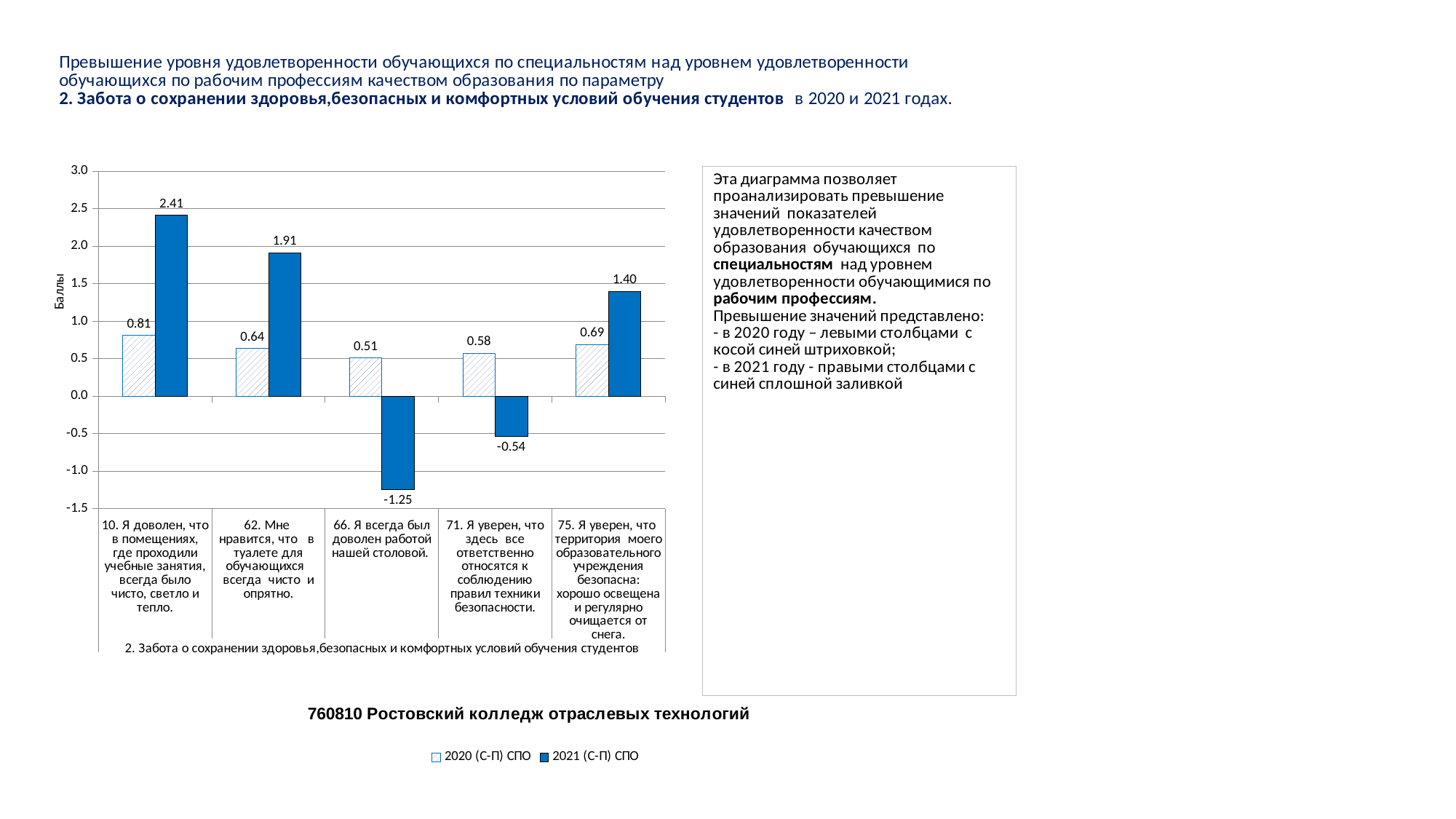

### Chart

| Category | 2020 (С-П) СПО | 2021 (С-П) СПО |
|---|---|---|
| 10. Я доволен, что в помещениях, где проходили учебные занятия, всегда было чисто, светло и тепло. | 0.8125 | 2.413793103448276 |
| 62. Мне  нравится, что   в  туалете для обучающихся   всегда  чисто  и опрятно. | 0.6375000000000002 | 1.9118773946360155 |
| 66. Я всегда был доволен работой нашей столовой.  | 0.5125000000000002 | -1.2452107279693485 |
| 71. Я уверен, что здесь  все ответственно относятся к соблюдению правил техники безопасности. | 0.5750000000000002 | -0.5363984674329503 |
| 75. Я уверен, что  территория  моего образовательного учреждения безопасна: хорошо освещена и регулярно очищается от снега. | 0.6875 | 1.3984674329501914 |